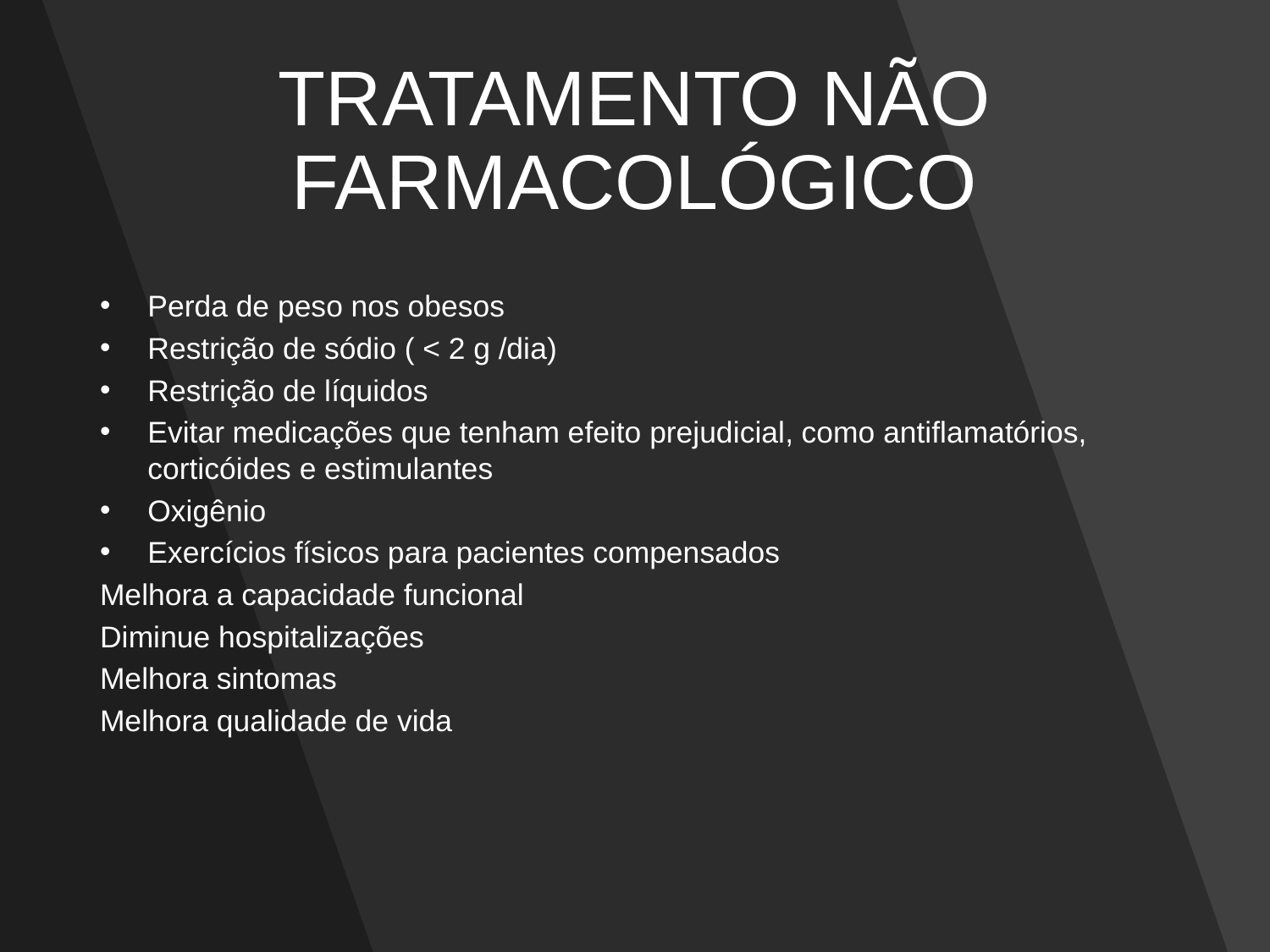

# TRATAMENTO NÃO FARMACOLÓGICO
Perda de peso nos obesos
Restrição de sódio ( < 2 g /dia)
Restrição de líquidos
Evitar medicações que tenham efeito prejudicial, como antiflamatórios, corticóides e estimulantes
Oxigênio
Exercícios físicos para pacientes compensados
Melhora a capacidade funcional
Diminue hospitalizações
Melhora sintomas
Melhora qualidade de vida